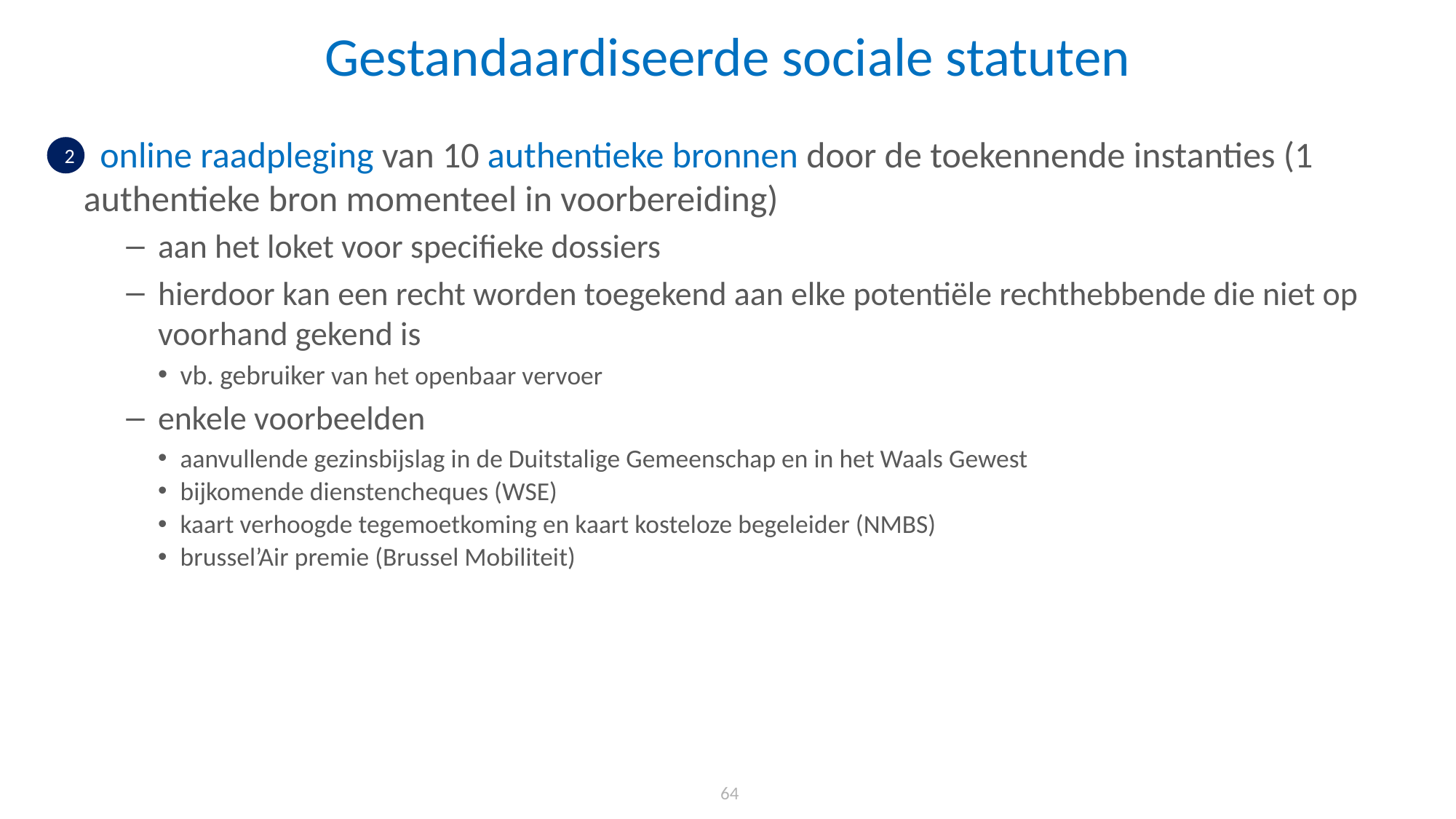

# Gestandaardiseerde sociale statuten
  online raadpleging van 10 authentieke bronnen door de toekennende instanties (1 authentieke bron momenteel in voorbereiding)
aan het loket voor specifieke dossiers
hierdoor kan een recht worden toegekend aan elke potentiële rechthebbende die niet op voorhand gekend is
vb. gebruiker van het openbaar vervoer
enkele voorbeelden
aanvullende gezinsbijslag in de Duitstalige Gemeenschap en in het Waals Gewest
bijkomende dienstencheques (WSE)
kaart verhoogde tegemoetkoming en kaart kosteloze begeleider (NMBS)
brussel’Air premie (Brussel Mobiliteit)

2
 64